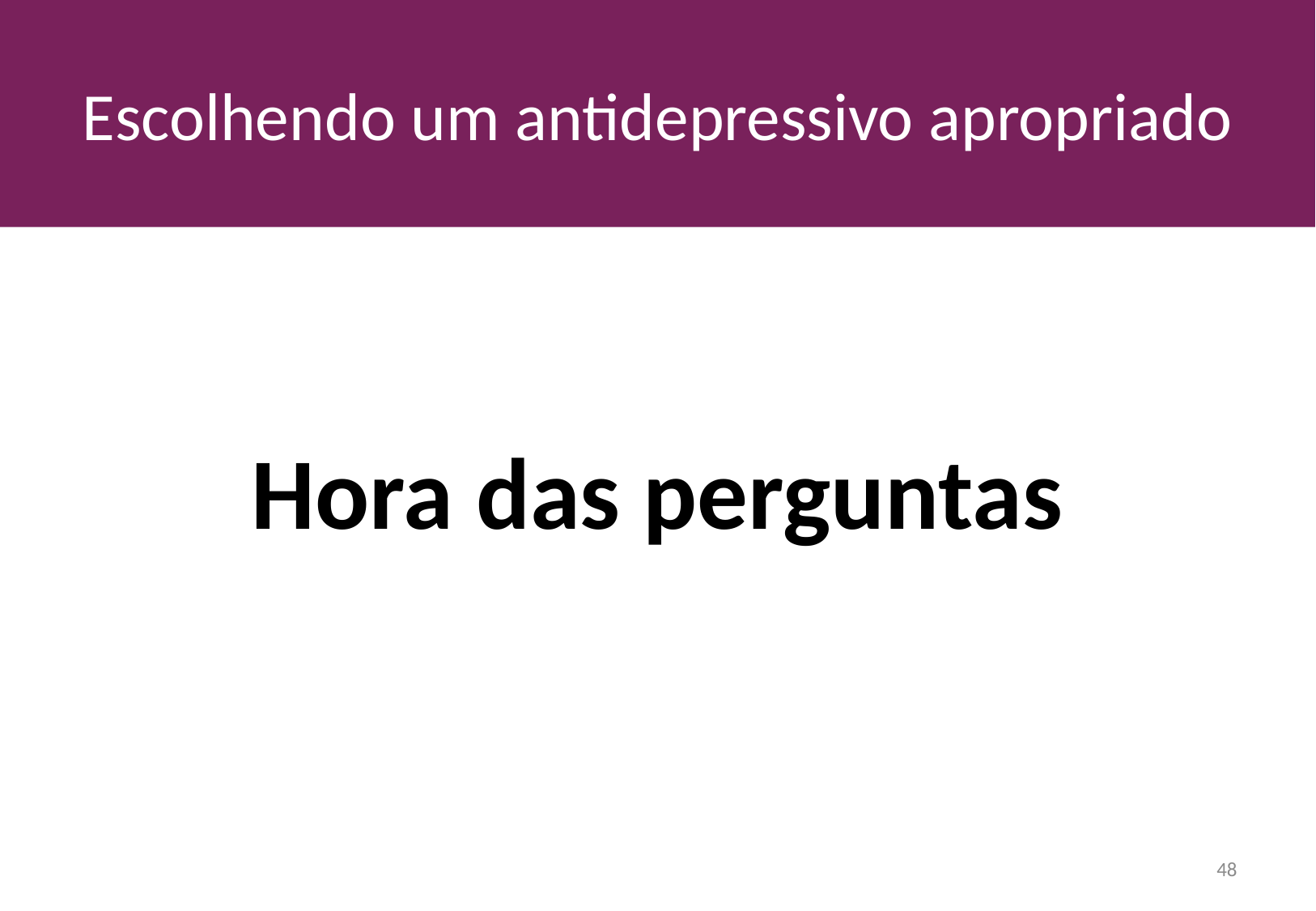

# Escolhendo um antidepressivo apropriado

Hora das perguntas
48